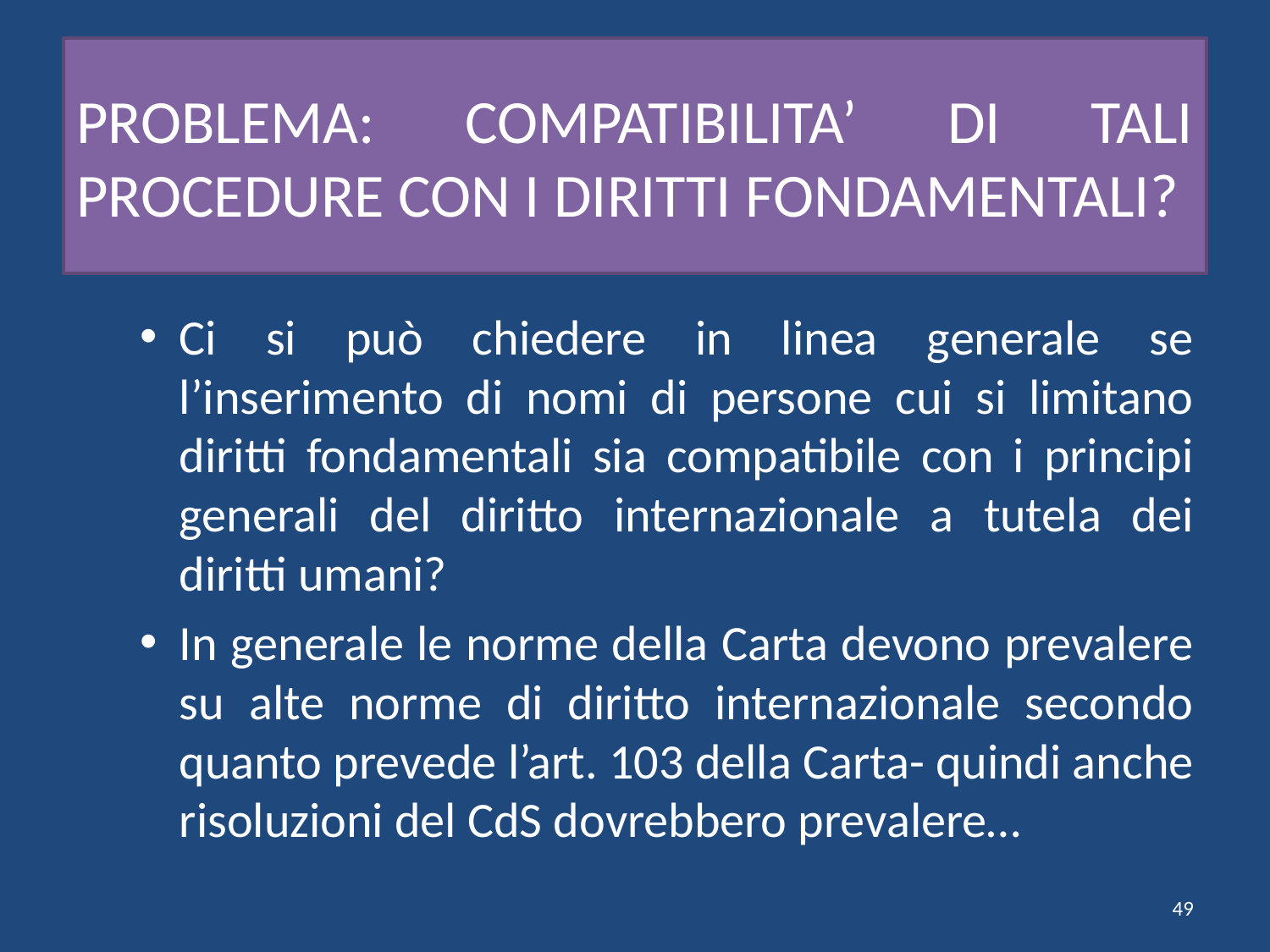

# PROBLEMA: COMPATIBILITA’ DI TALI PROCEDURE CON I DIRITTI FONDAMENTALI?
Ci si può chiedere in linea generale se l’inserimento di nomi di persone cui si limitano diritti fondamentali sia compatibile con i principi generali del diritto internazionale a tutela dei diritti umani?
In generale le norme della Carta devono prevalere su alte norme di diritto internazionale secondo quanto prevede l’art. 103 della Carta- quindi anche risoluzioni del CdS dovrebbero prevalere…
49